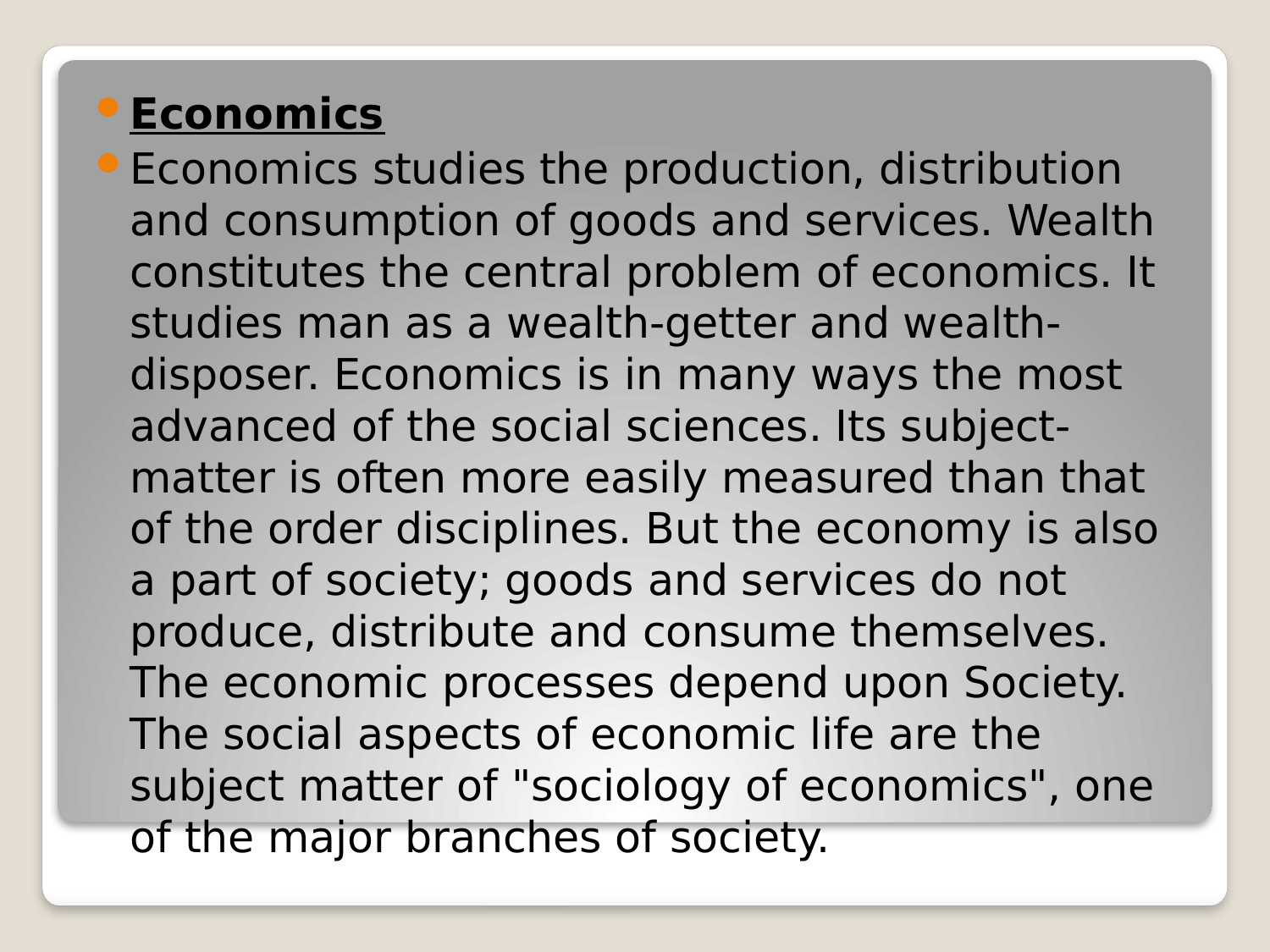

Economics
Economics studies the production, distribution and consumption of goods and services. Wealth constitutes the central problem of economics. It studies man as a wealth-getter and wealth-disposer. Economics is in many ways the most advanced of the social sciences. Its subject-matter is often more easily measured than that of the order disciplines. But the economy is also a part of society; goods and services do not produce, distribute and consume themselves. The economic processes depend upon Society. The social aspects of economic life are the subject matter of "sociology of economics", one of the major branches of society.